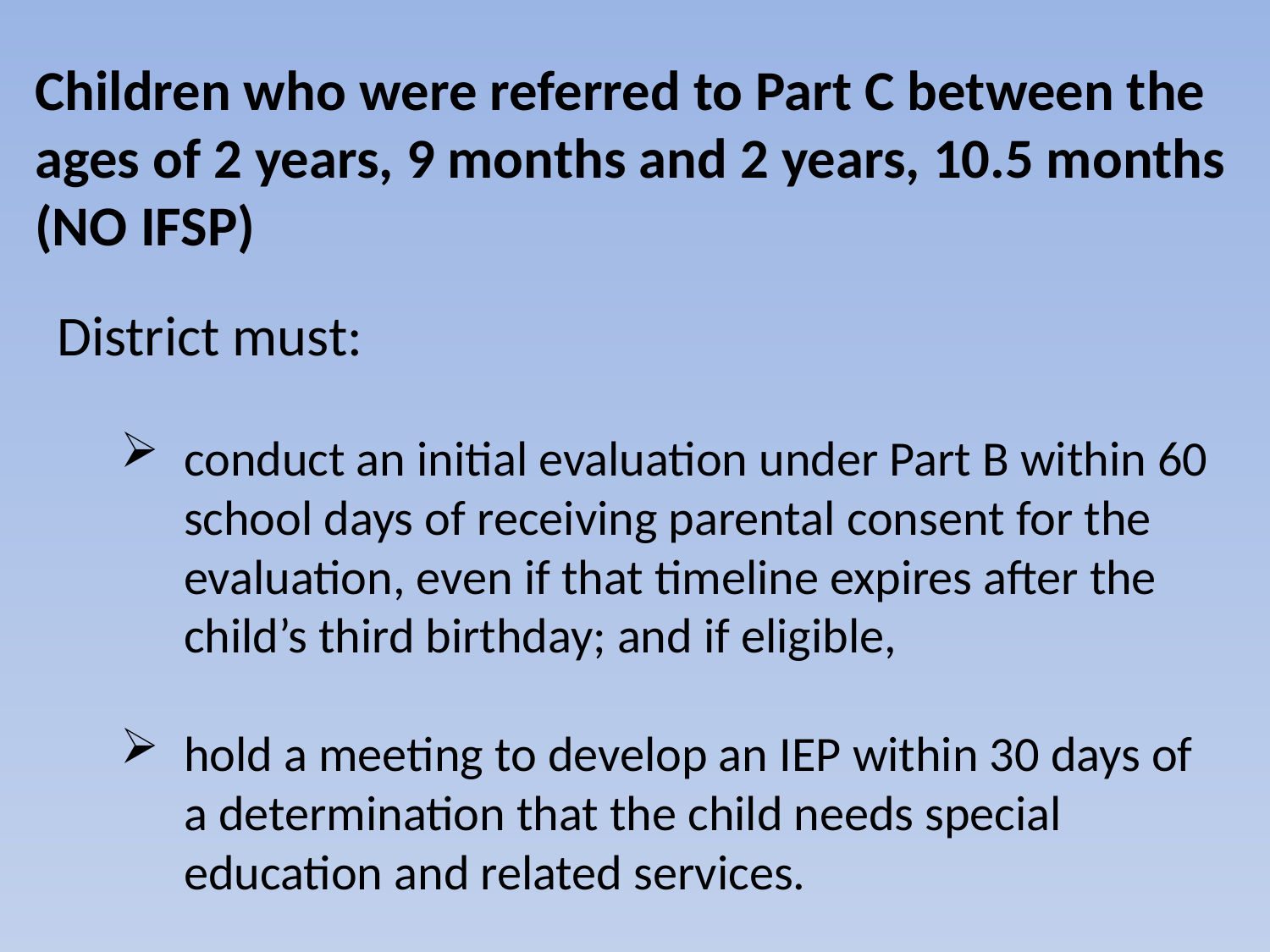

Children who were referred to Part C between the ages of 2 years, 9 months and 2 years, 10.5 months (NO IFSP)

District must:

conduct an initial evaluation under Part B within 60 school days of receiving parental consent for the evaluation, even if that timeline expires after the child’s third birthday; and if eligible,

hold a meeting to develop an IEP within 30 days of a determination that the child needs special education and related services.